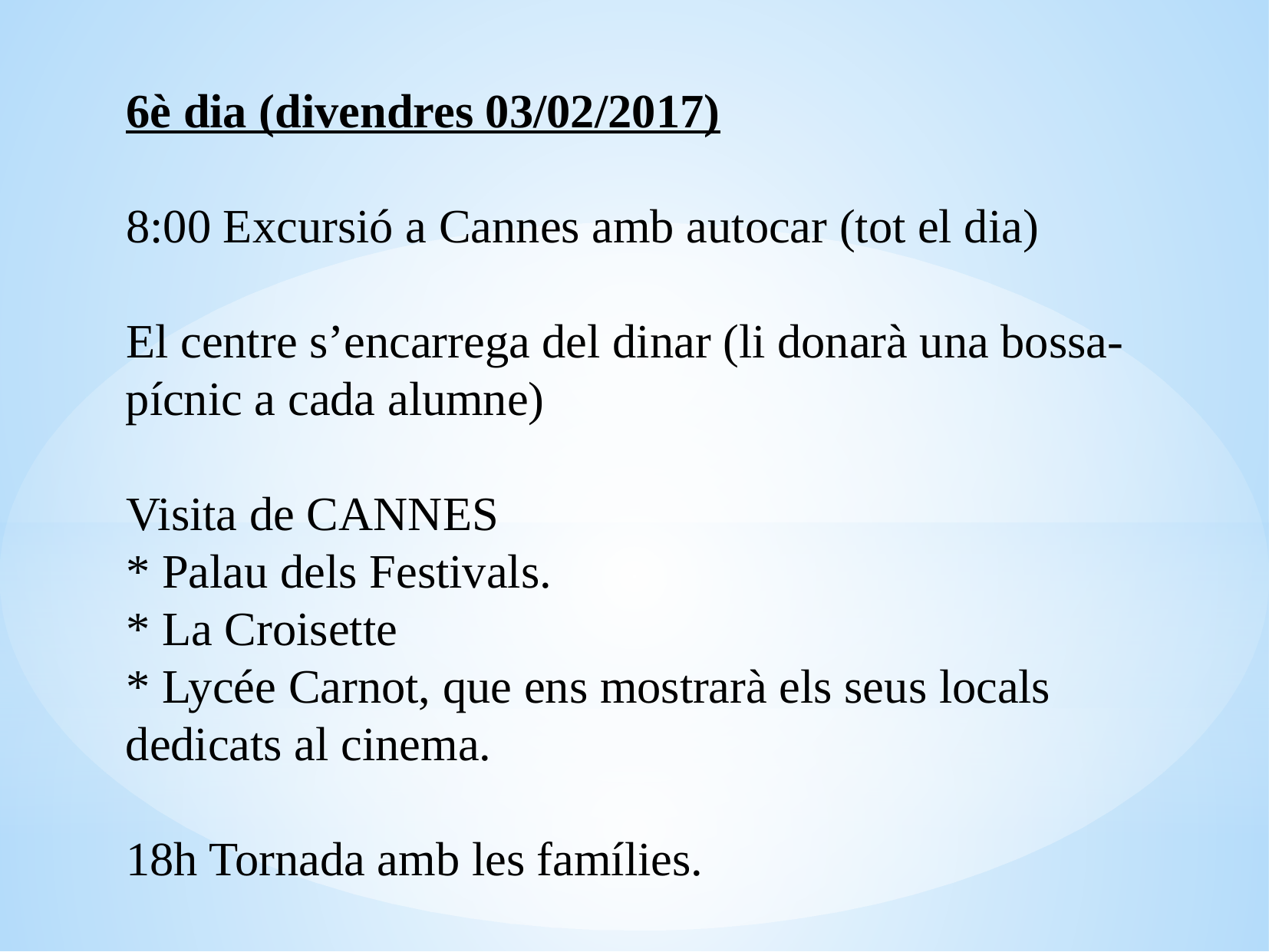

6è dia (divendres 03/02/2017)

8:00 Excursió a Cannes amb autocar (tot el dia)

El centre s’encarrega del dinar (li donarà una bossa-pícnic a cada alumne)

Visita de CANNES
* Palau dels Festivals.
* La Croisette
* Lycée Carnot, que ens mostrarà els seus locals dedicats al cinema.

18h Tornada amb les famílies.